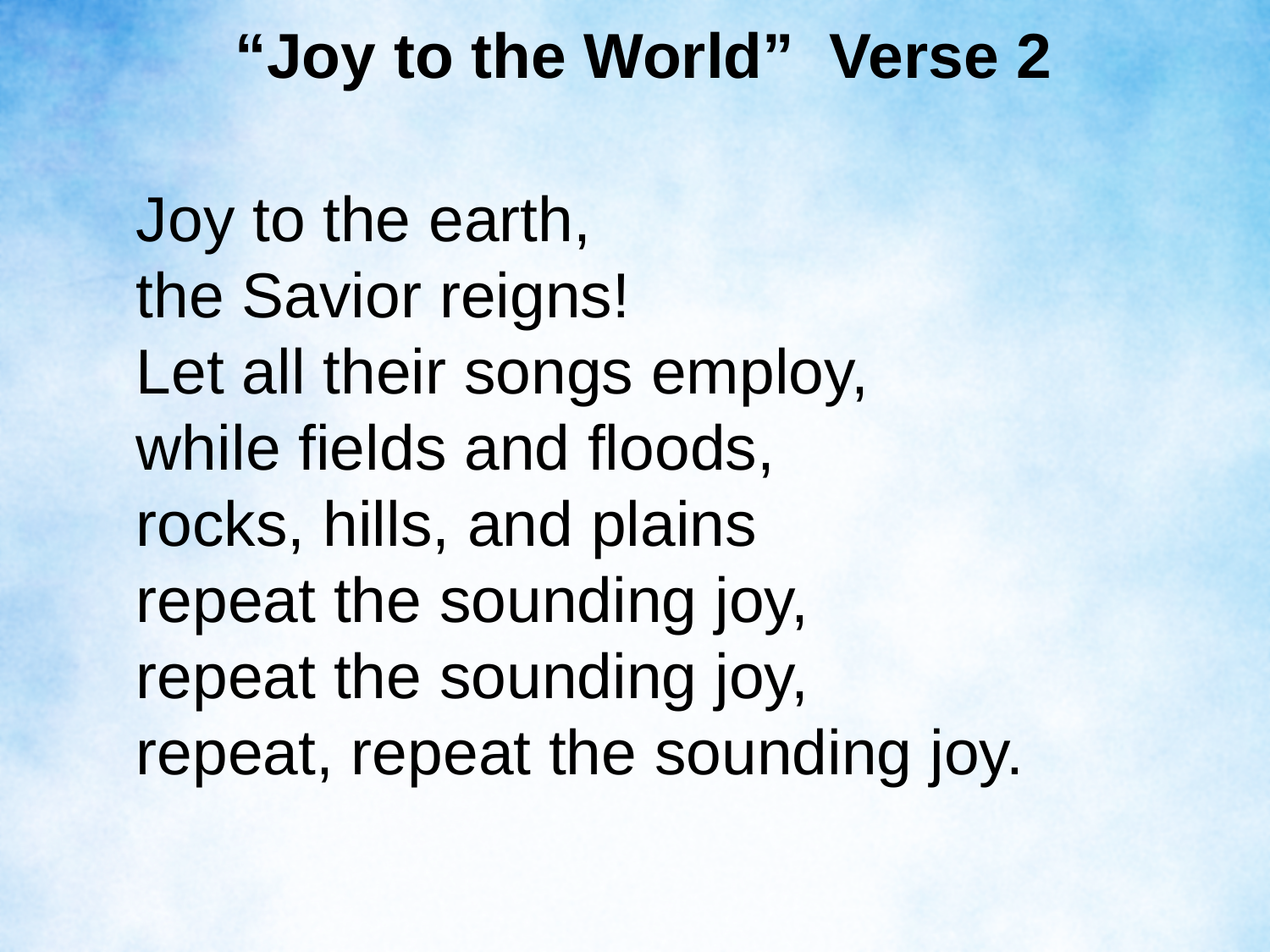

“Joy to the World”  Verse 2
Joy to the earth,
the Savior reigns!
Let all their songs employ,
while fields and floods,
rocks, hills, and plains
repeat the sounding joy,
repeat the sounding joy,
repeat, repeat the sounding joy.